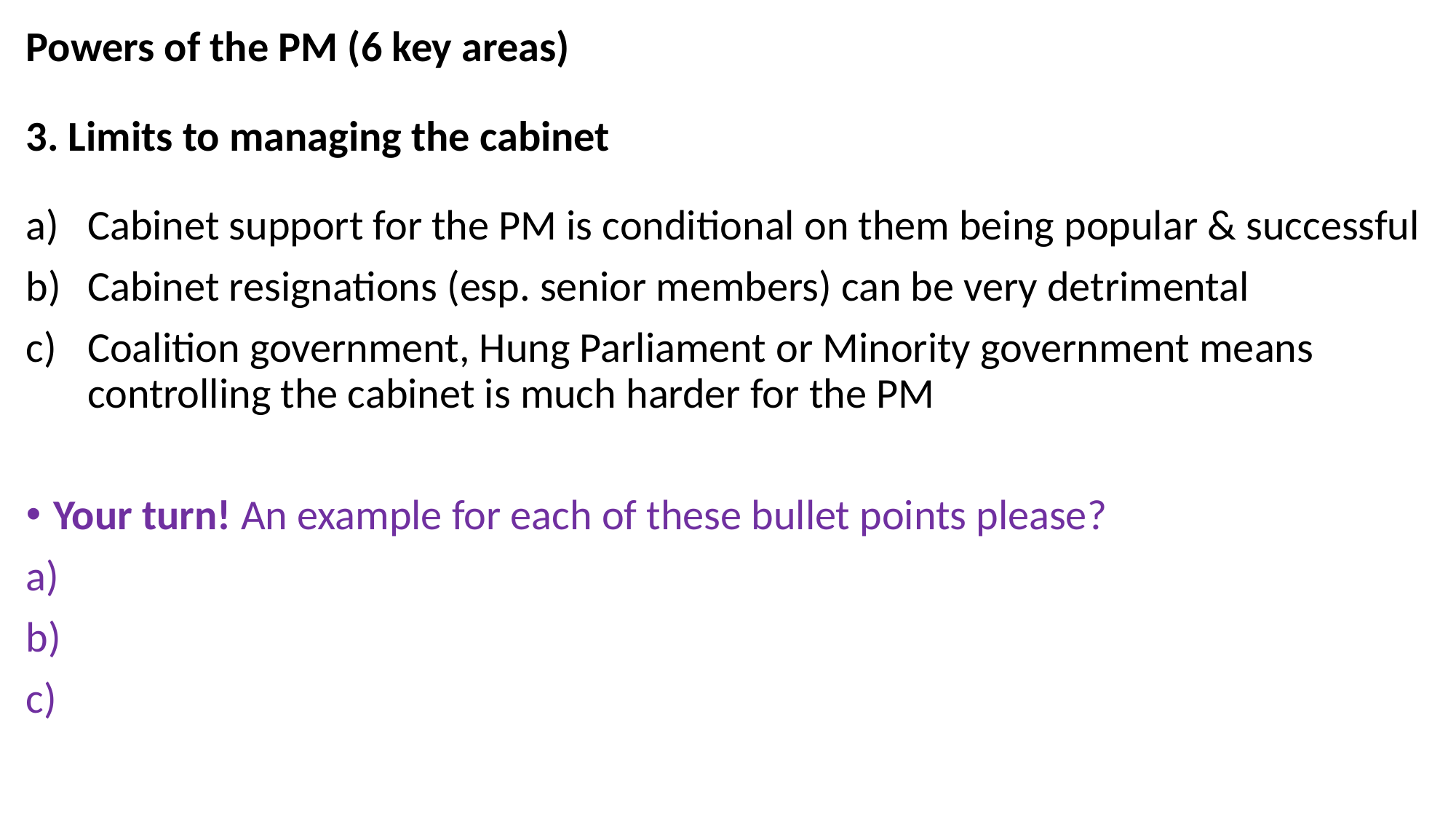

Powers of the PM (6 key areas)

3. Limits to managing the cabinet

Cabinet support for the PM is conditional on them being popular & successful
Cabinet resignations (esp. senior members) can be very detrimental
Coalition government, Hung Parliament or Minority government means controlling the cabinet is much harder for the PM

Your turn! An example for each of these bullet points please?
a)
b)
c)